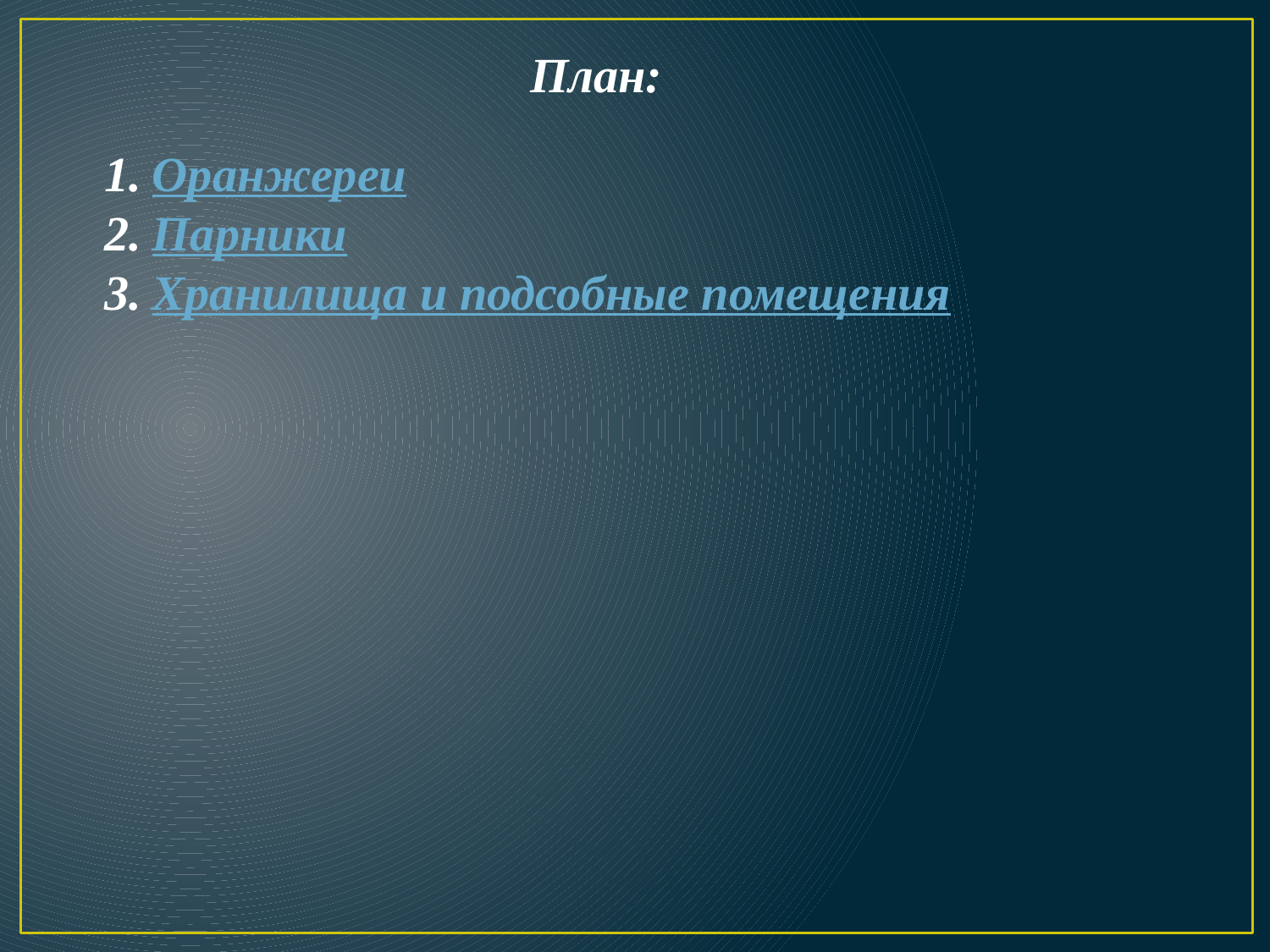

План:
Оранжереи
Парники
Хранилища и подсобные помещения